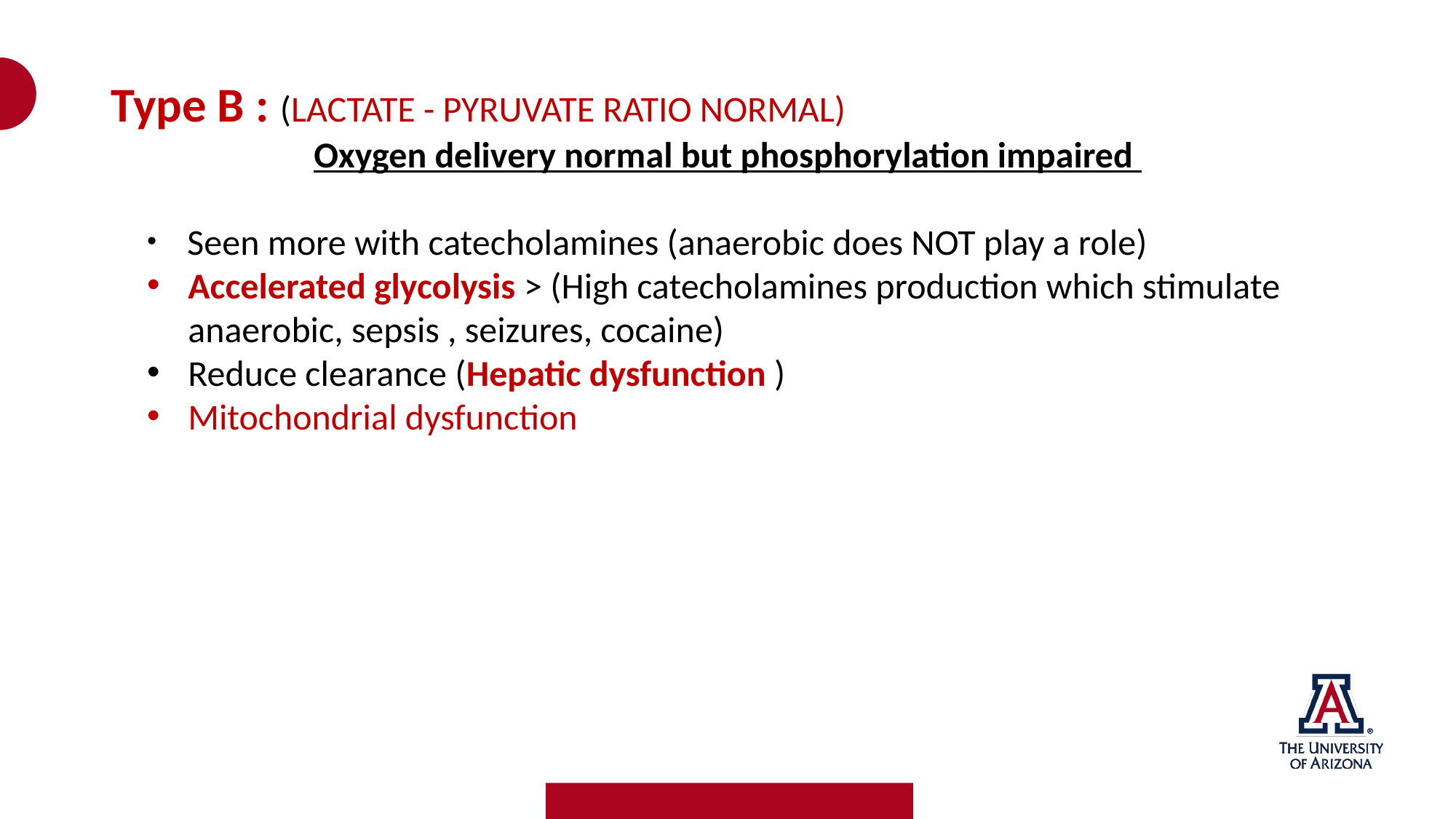

Type B : (LACTATE - PYRUVATE RATIO NORMAL)
Oxygen delivery normal but phosphorylation impaired

 Seen more with catecholamines (anaerobic does NOT play a role)
Accelerated glycolysis > (High catecholamines production which stimulate anaerobic, sepsis , seizures, cocaine)
Reduce clearance (Hepatic dysfunction )
Mitochondrial dysfunction